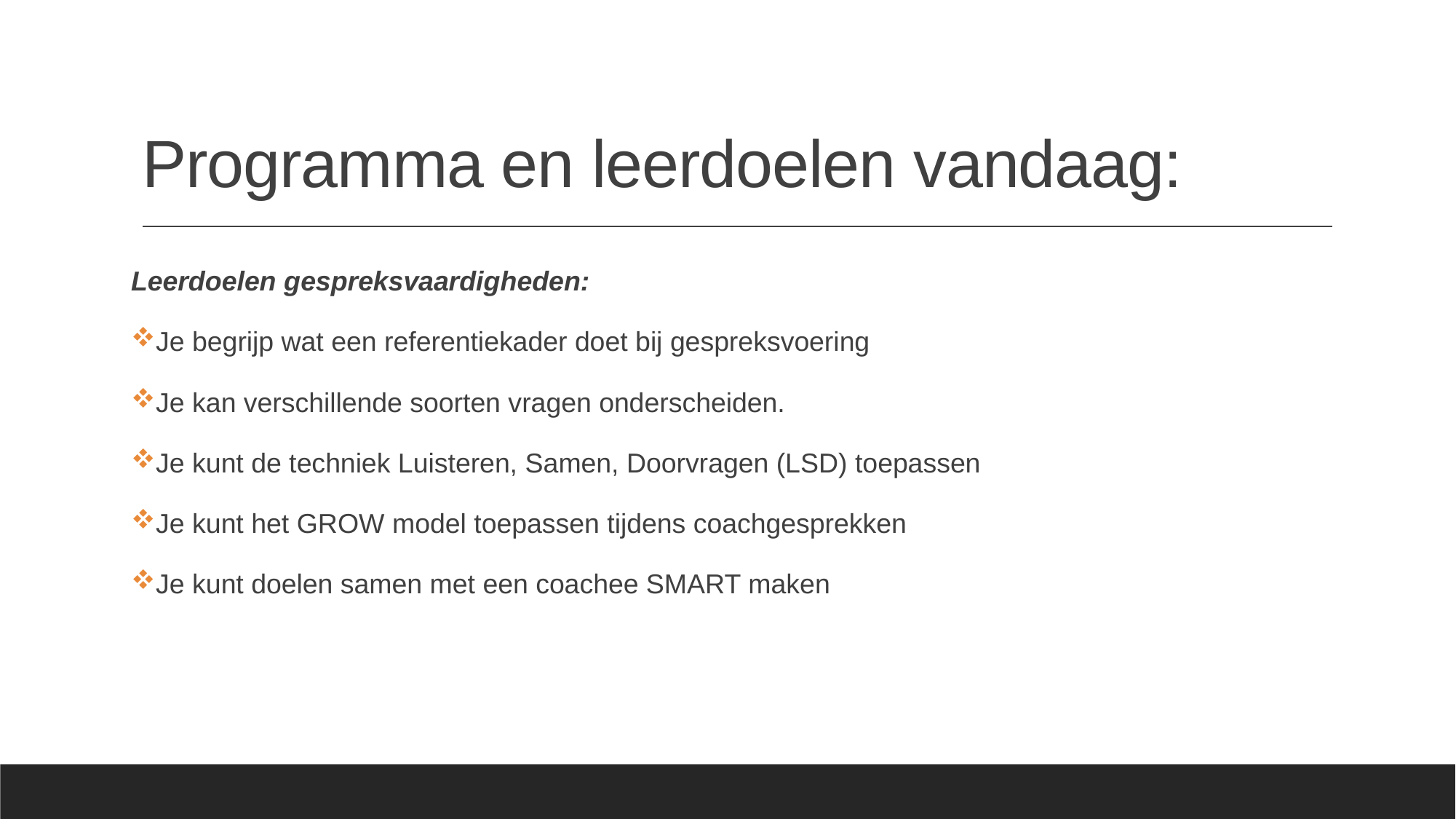

# Programma en leerdoelen vandaag:
Leerdoelen gespreksvaardigheden:
Je begrijp wat een referentiekader doet bij gespreksvoering
Je kan verschillende soorten vragen onderscheiden.
Je kunt de techniek Luisteren, Samen, Doorvragen (LSD) toepassen
Je kunt het GROW model toepassen tijdens coachgesprekken
Je kunt doelen samen met een coachee SMART maken